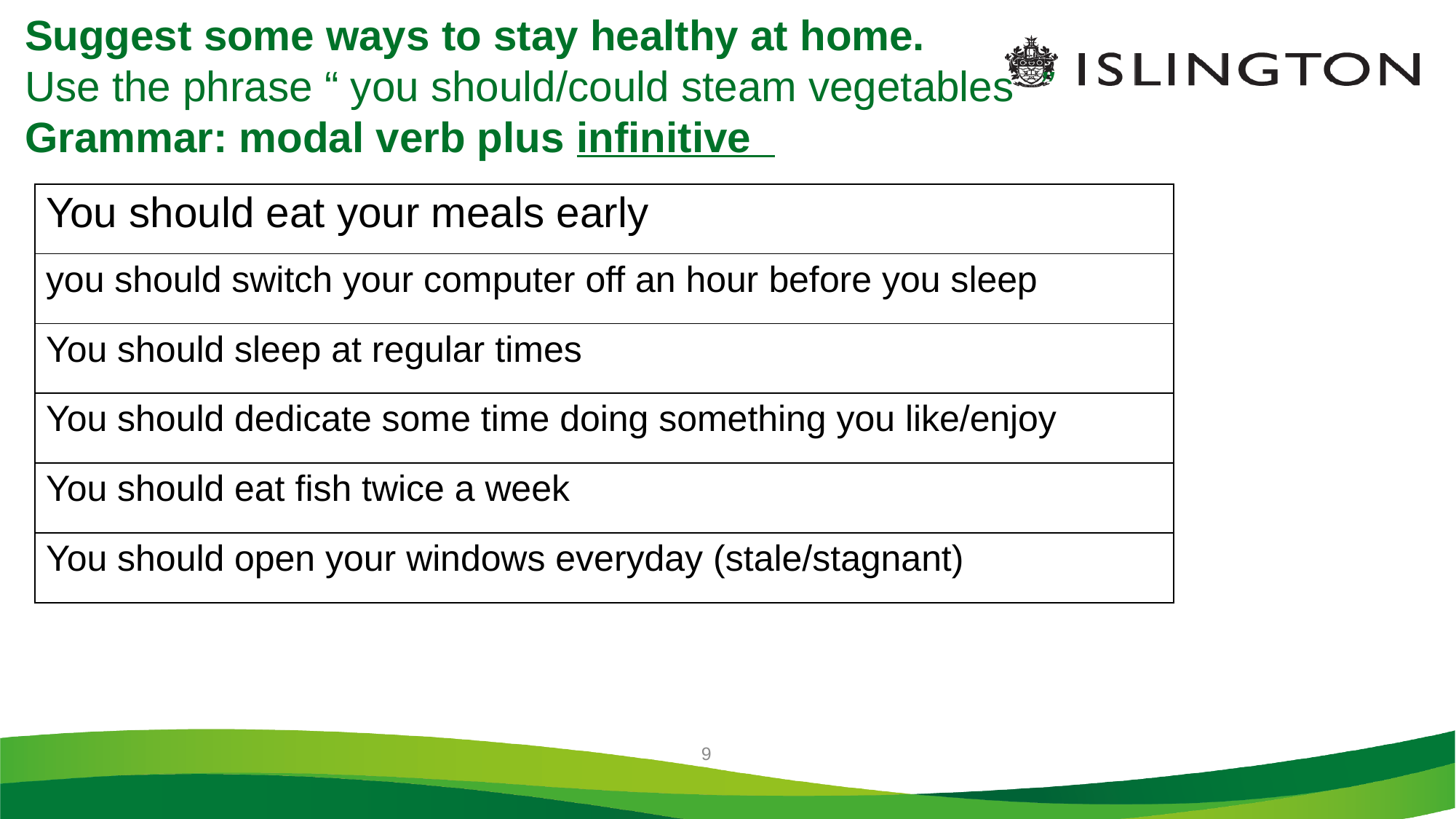

# Suggest some ways to stay healthy at home. Use the phrase “ you should/could steam vegetables  ” Grammar: modal verb plus infinitive

| You should eat your meals early |
| --- |
| you should switch your computer off an hour before you sleep |
| You should sleep at regular times |
| You should dedicate some time doing something you like/enjoy |
| You should eat fish twice a week |
| You should open your windows everyday (stale/stagnant) |
9